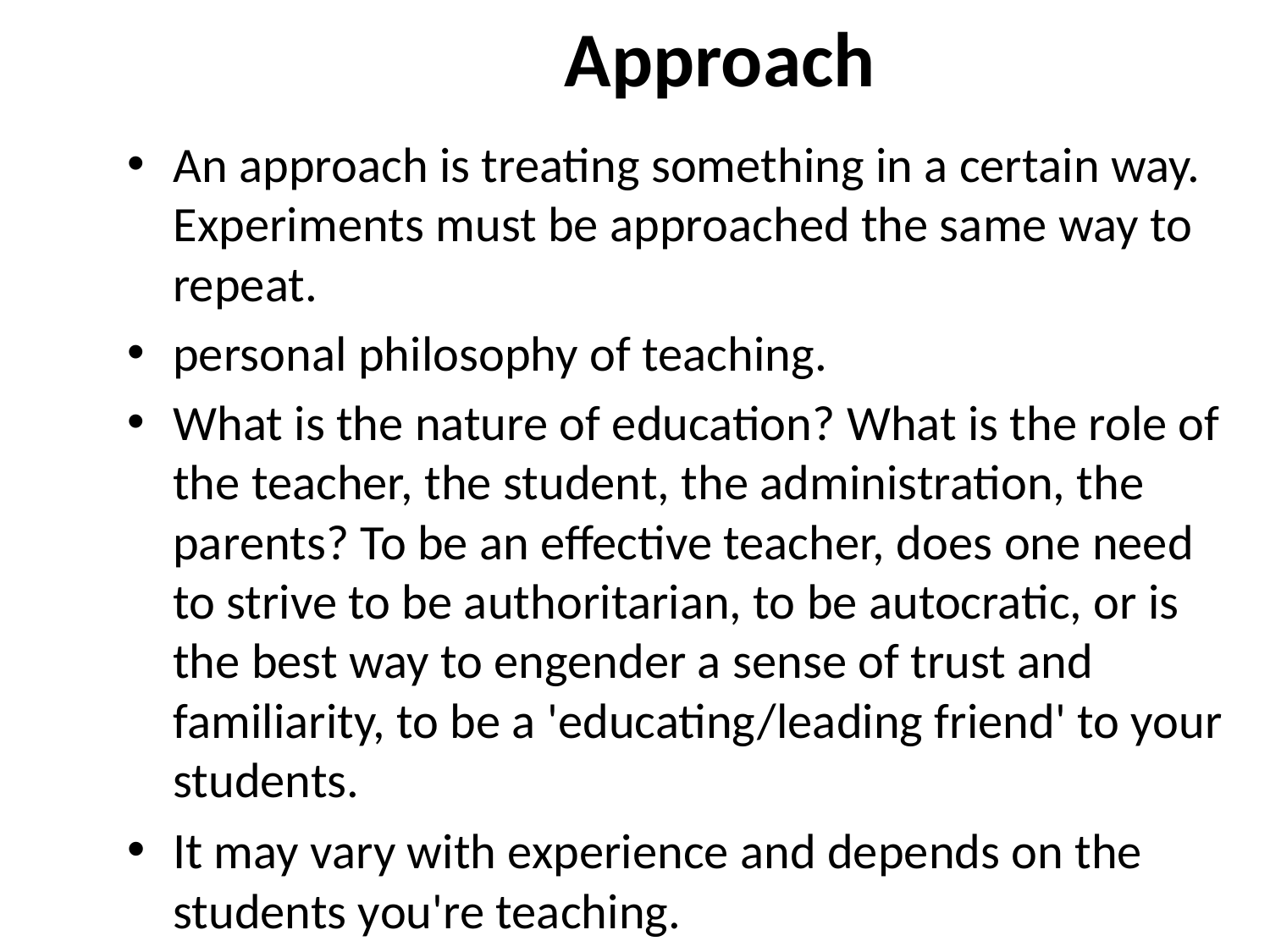

# Approach
An approach is treating something in a certain way. Experiments must be approached the same way to repeat.
personal philosophy of teaching.
What is the nature of education? What is the role of the teacher, the student, the administration, the parents? To be an effective teacher, does one need to strive to be authoritarian, to be autocratic, or is the best way to engender a sense of trust and familiarity, to be a 'educating/leading friend' to your students.
It may vary with experience and depends on the students you're teaching.